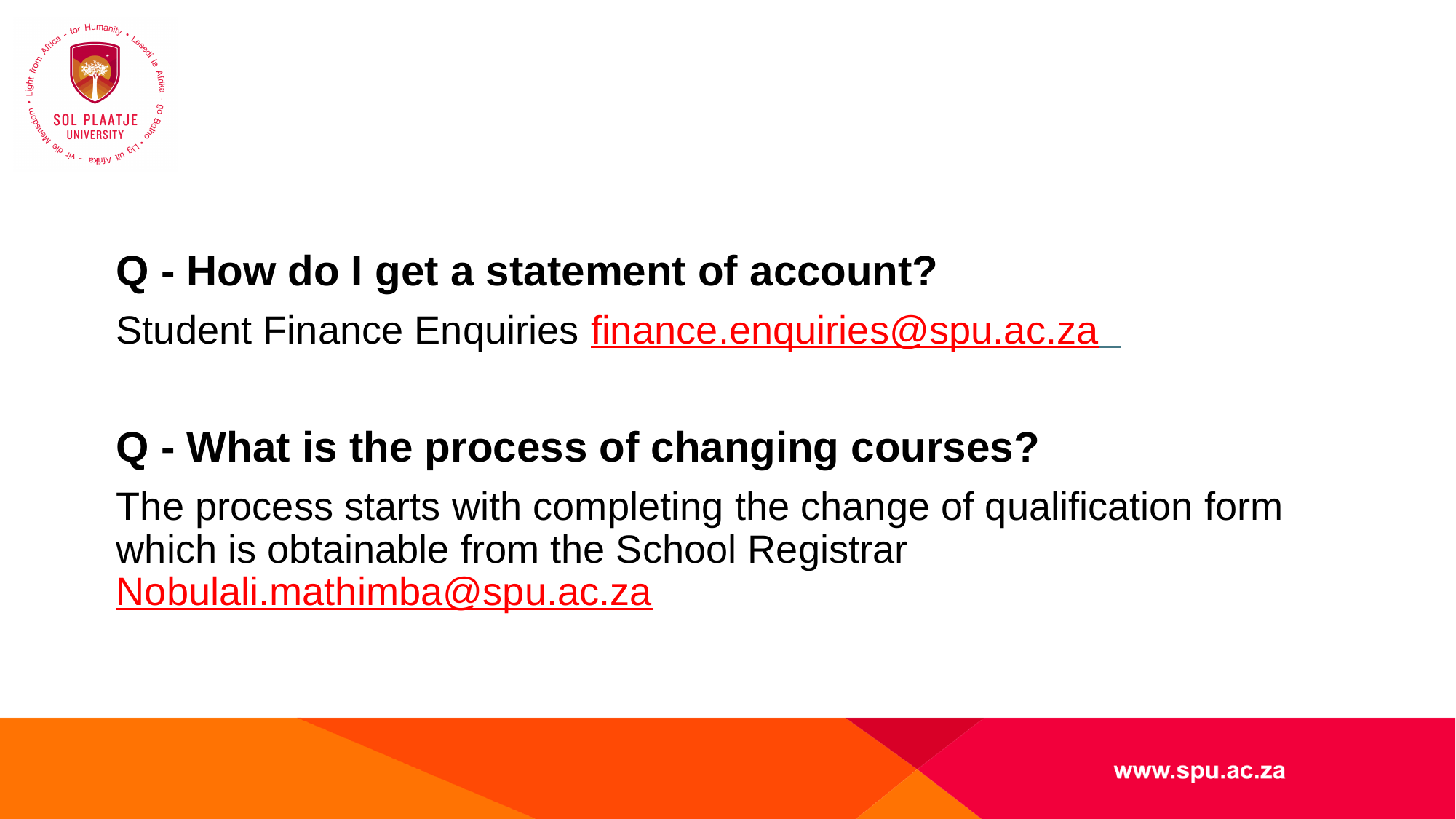

Q - How do I get a statement of account?
Student Finance Enquiries finance.enquiries@spu.ac.za

Q - What is the process of changing courses?
The process starts with completing the change of qualification form which is obtainable from the School Registrar Nobulali.mathimba@spu.ac.za